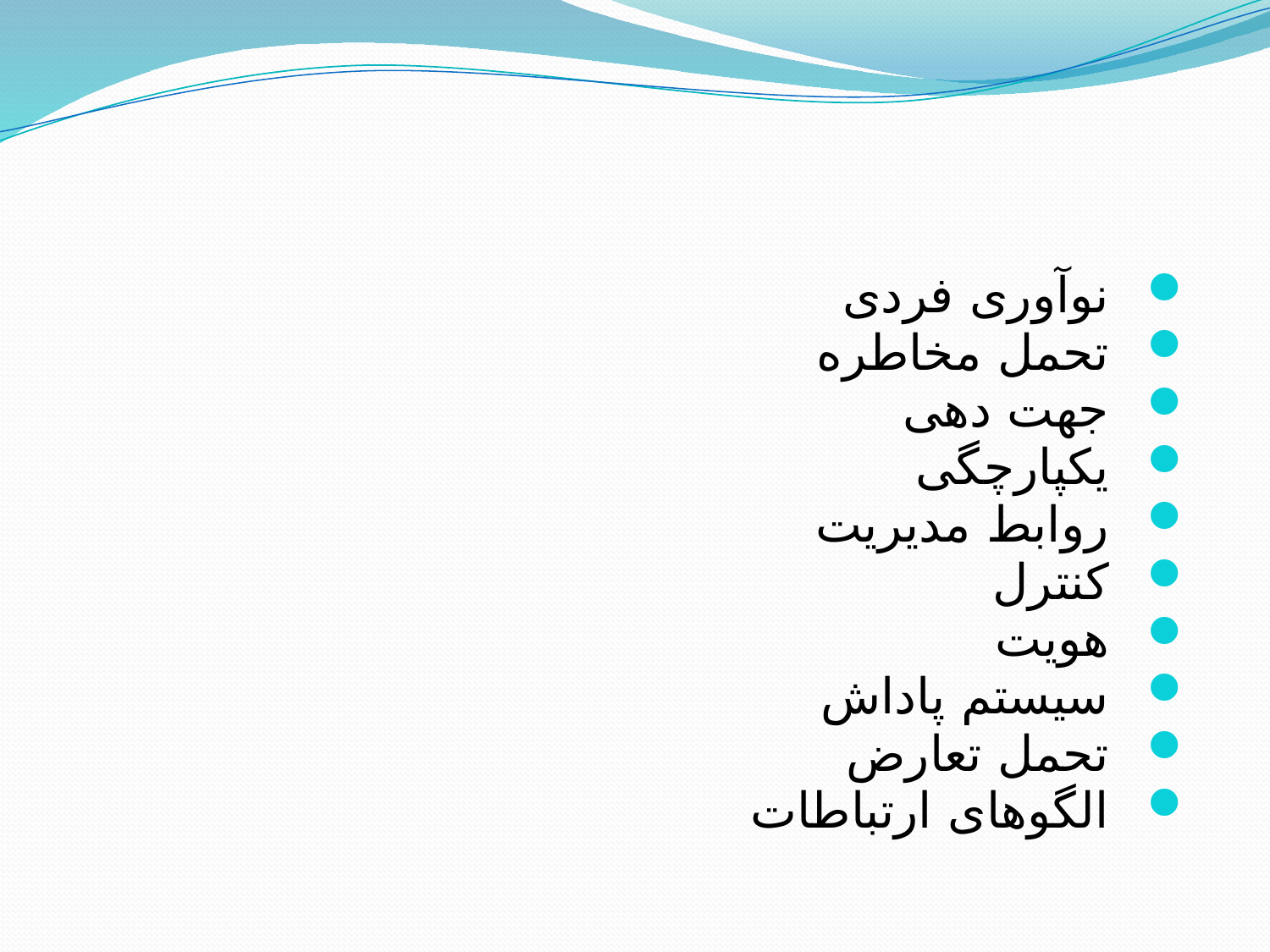

نوآوری فردی
تحمل مخاطره
جهت دهی
یکپارچگی
روابط مدیریت
کنترل
هویت
سیستم پاداش
تحمل تعارض
الگوهای ارتباطات